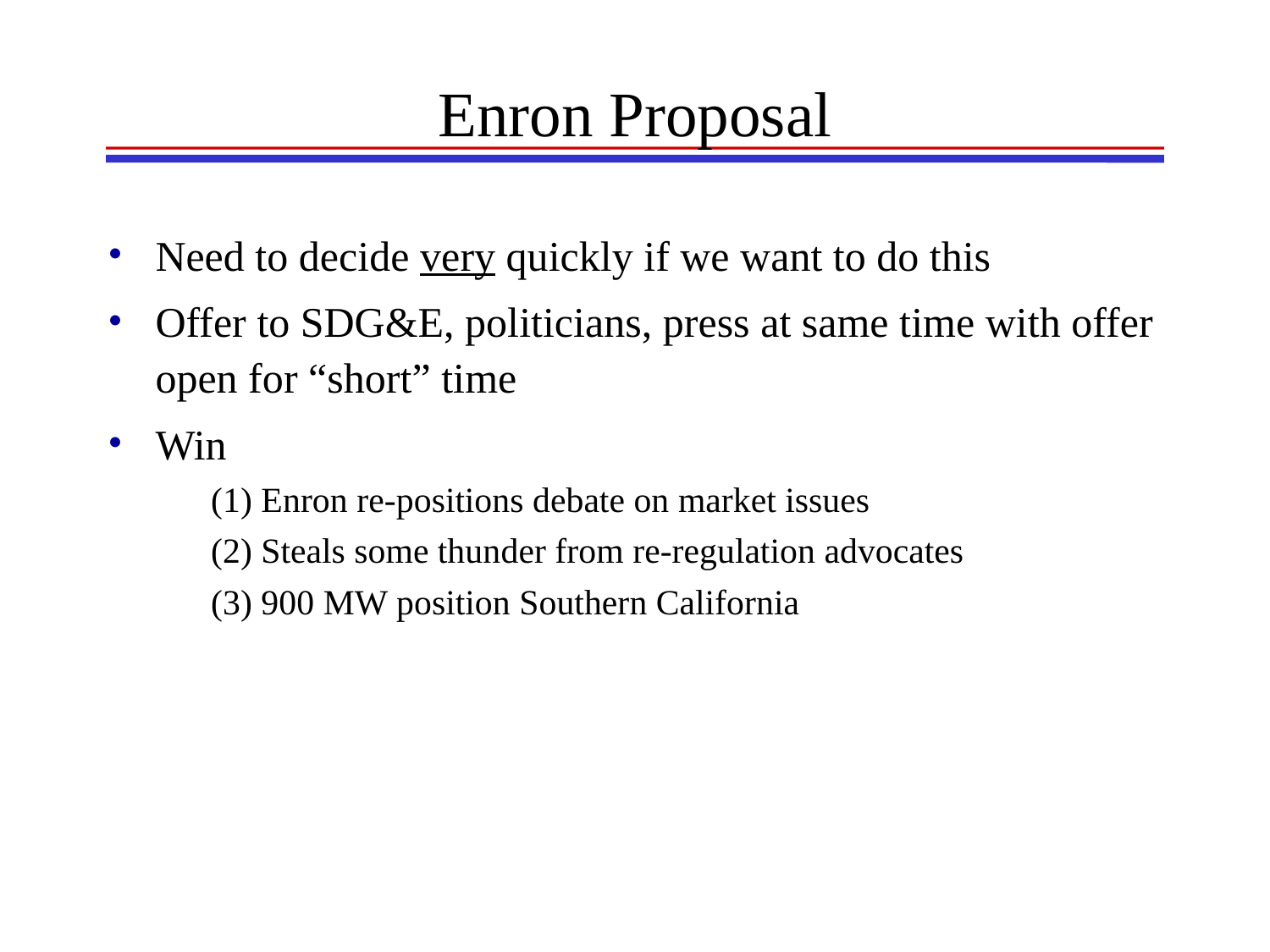

# Enron Proposal
Need to decide very quickly if we want to do this
Offer to SDG&E, politicians, press at same time with offer open for “short” time
Win
	(1) Enron re-positions debate on market issues
	(2) Steals some thunder from re-regulation advocates
	(3) 900 MW position Southern California